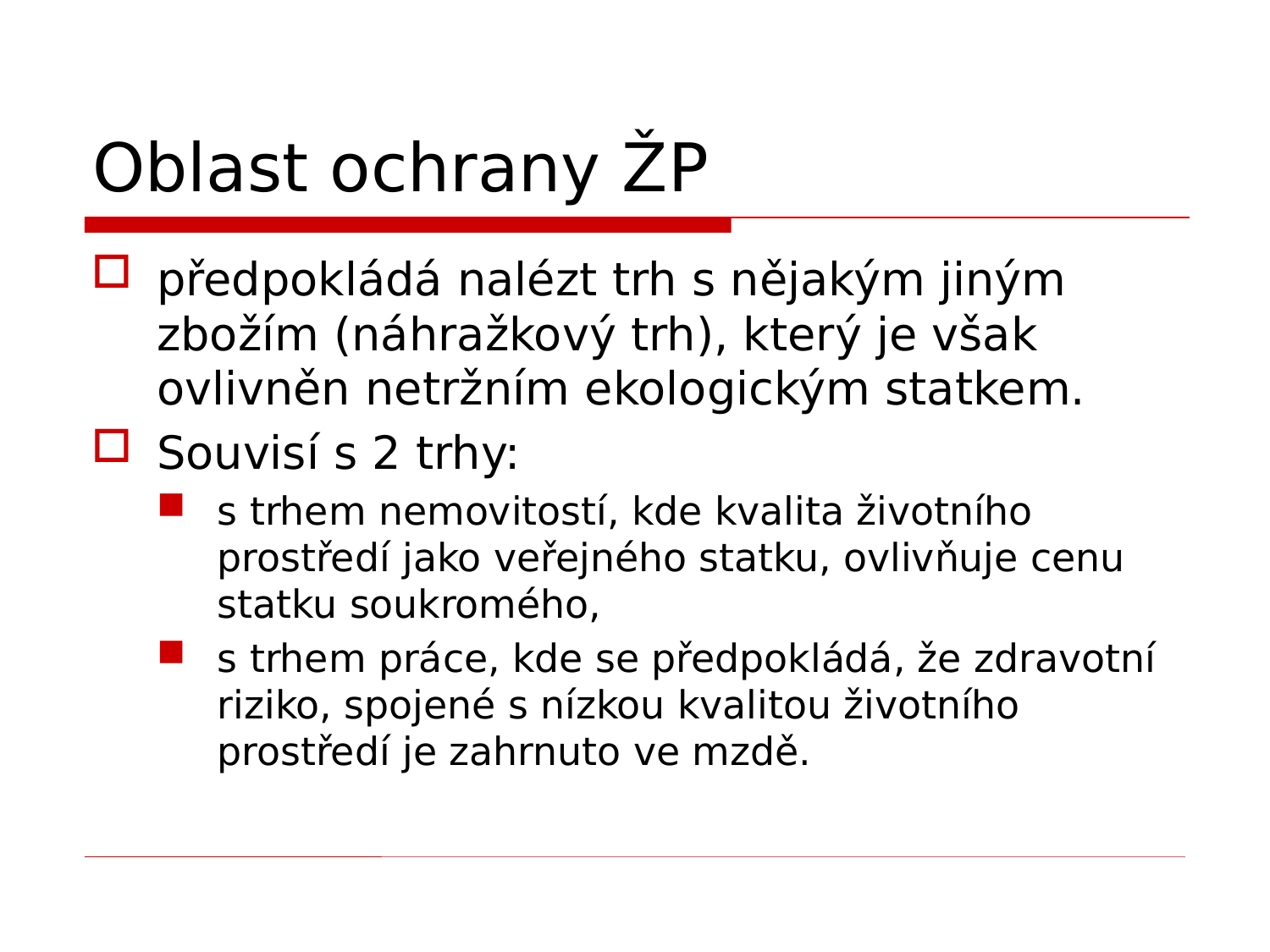

# Oblast ochrany ŽP
předpokládá nalézt trh s nějakým jiným zbožím (náhražkový trh), který je však ovlivněn netržním ekologickým statkem.
Souvisí s 2 trhy:
s trhem nemovitostí, kde kvalita životního prostředí jako veřejného statku, ovlivňuje cenu statku soukromého,
s trhem práce, kde se předpokládá, že zdravotní riziko, spojené s nízkou kvalitou životního prostředí je zahrnuto ve mzdě.